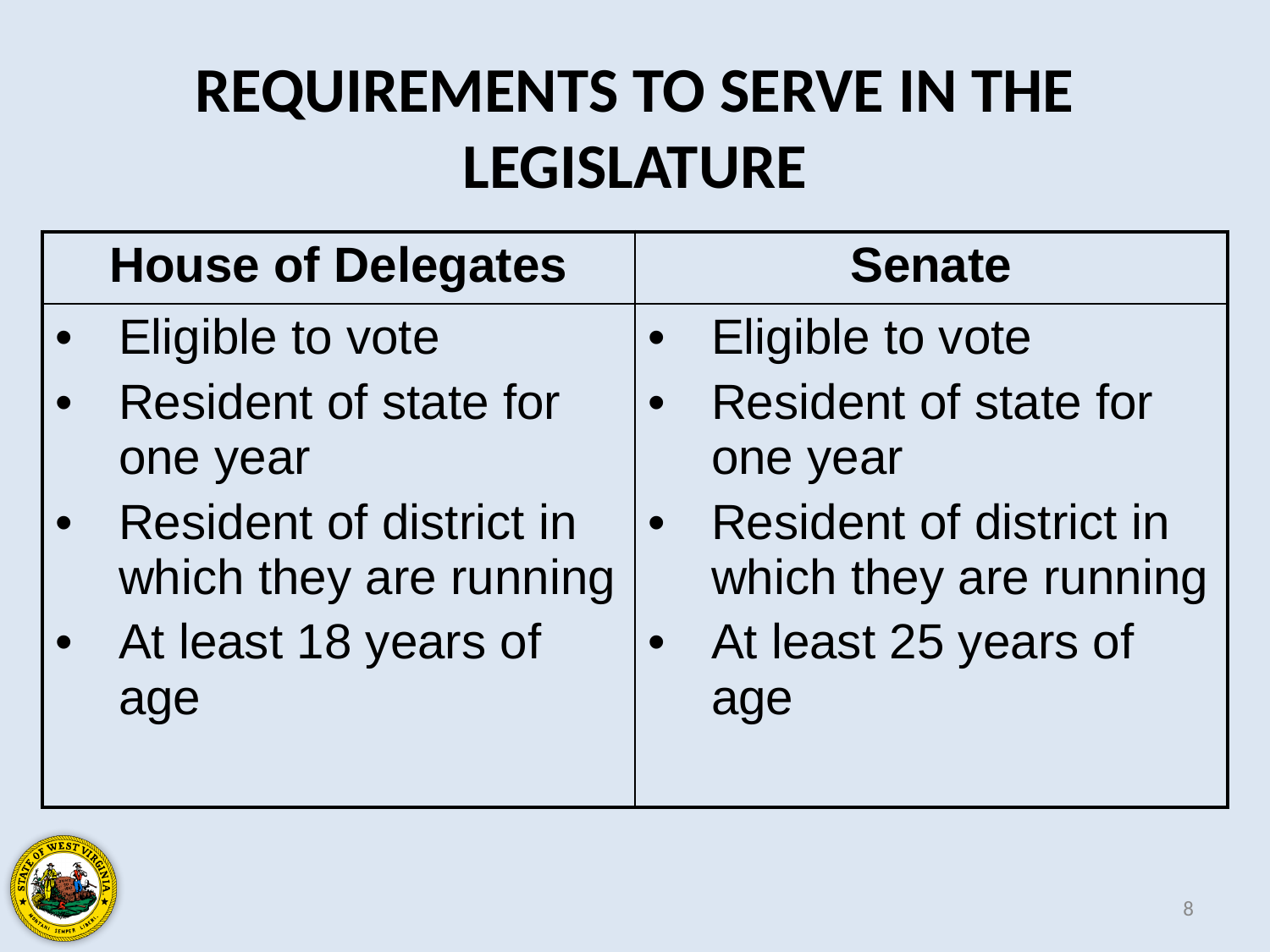

REQUIREMENTS TO SERVE IN THE LEGISLATURE
| House of Delegates | Senate |
| --- | --- |
| Eligible to vote Resident of state for one year Resident of district in which they are running At least 18 years of age | Eligible to vote Resident of state for one year Resident of district in which they are running At least 25 years of age |
8